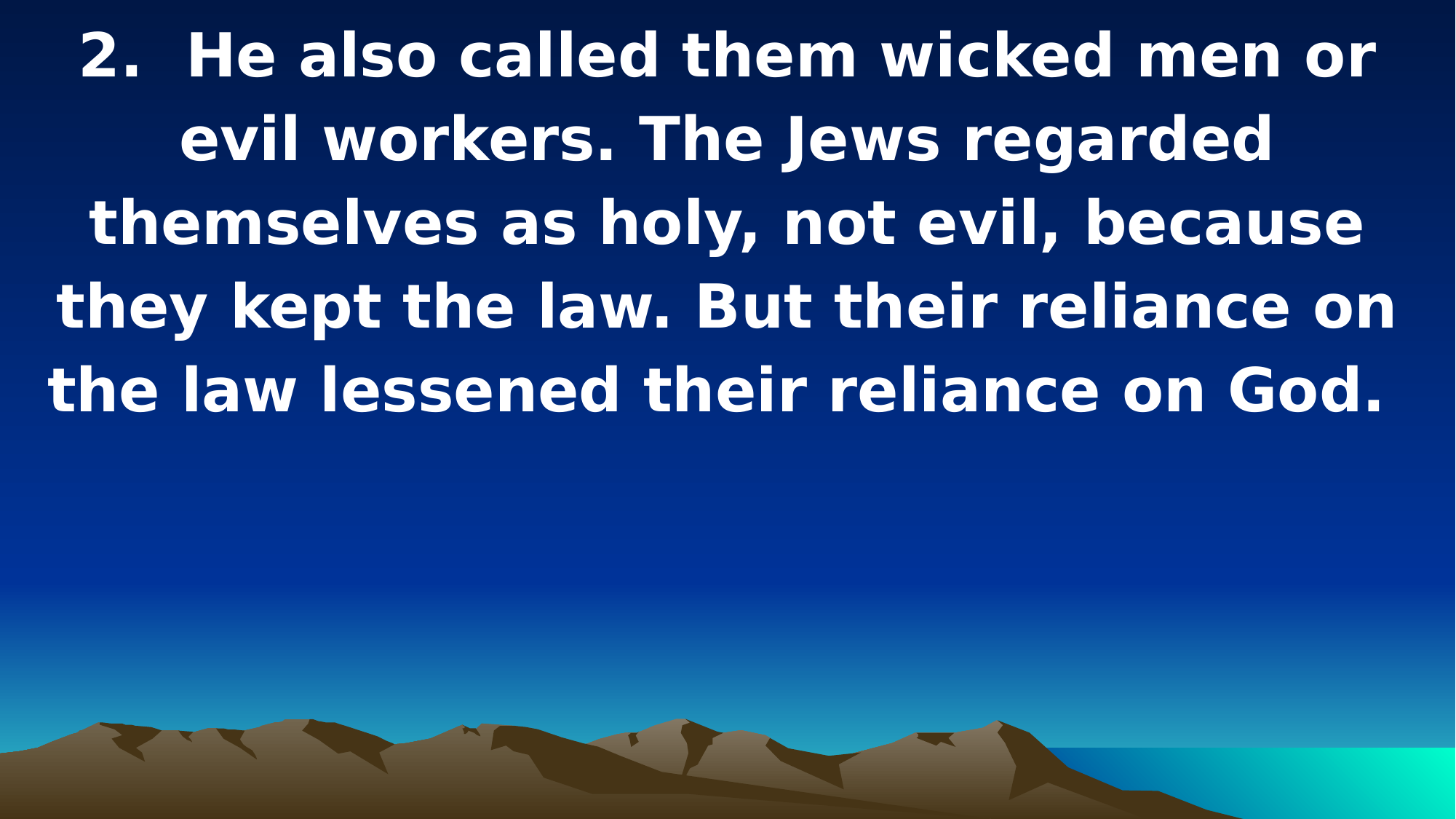

2.  He also called them wicked men or evil workers. The Jews regarded themselves as holy, not evil, because they kept the law. But their reliance on the law lessened their reliance on God.